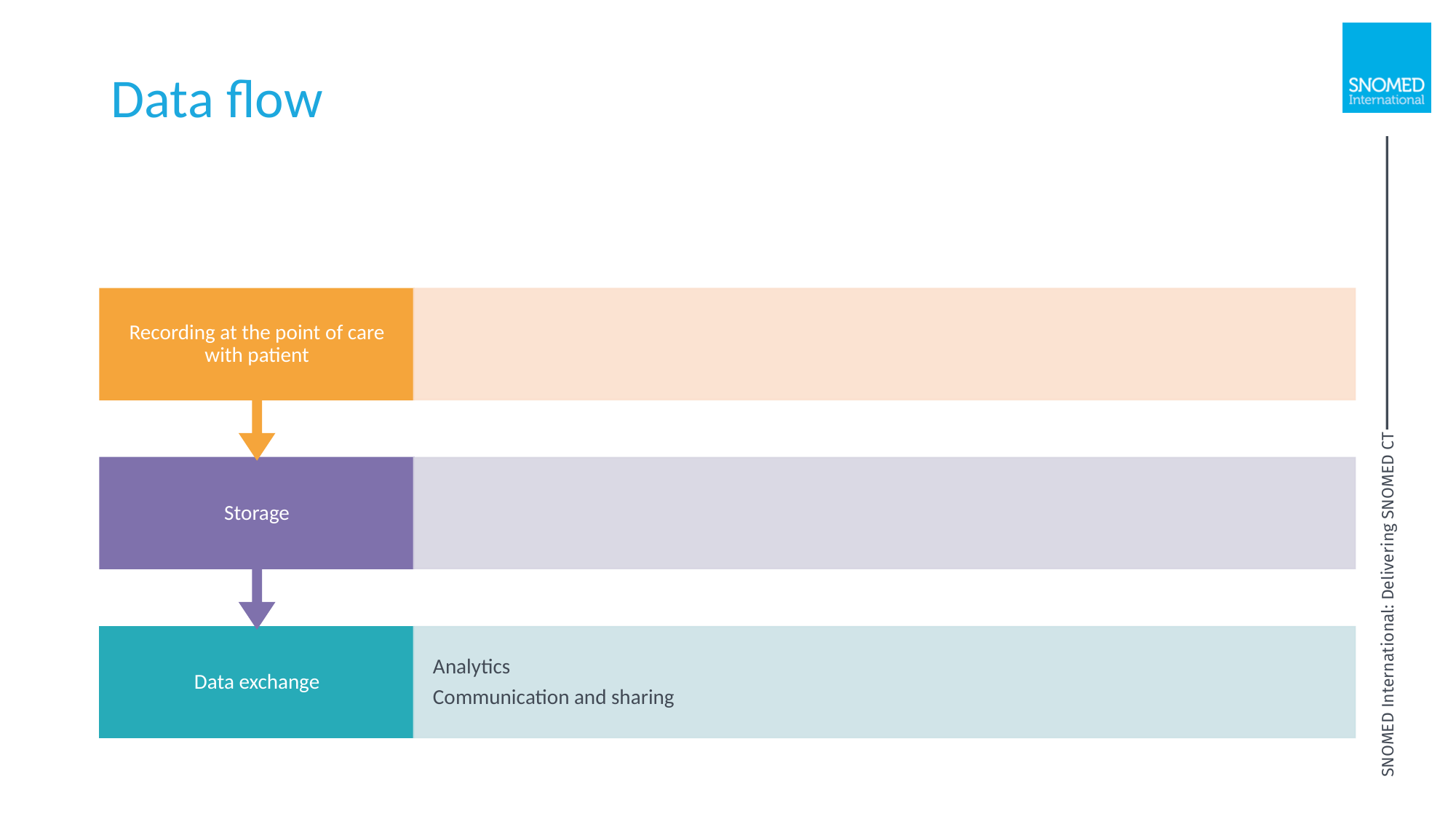

# Data flow
Data exchange
Analytics
Communication and sharing
Storage
Storage
Recording at the point of care with patient
Recording at the point of care with patient